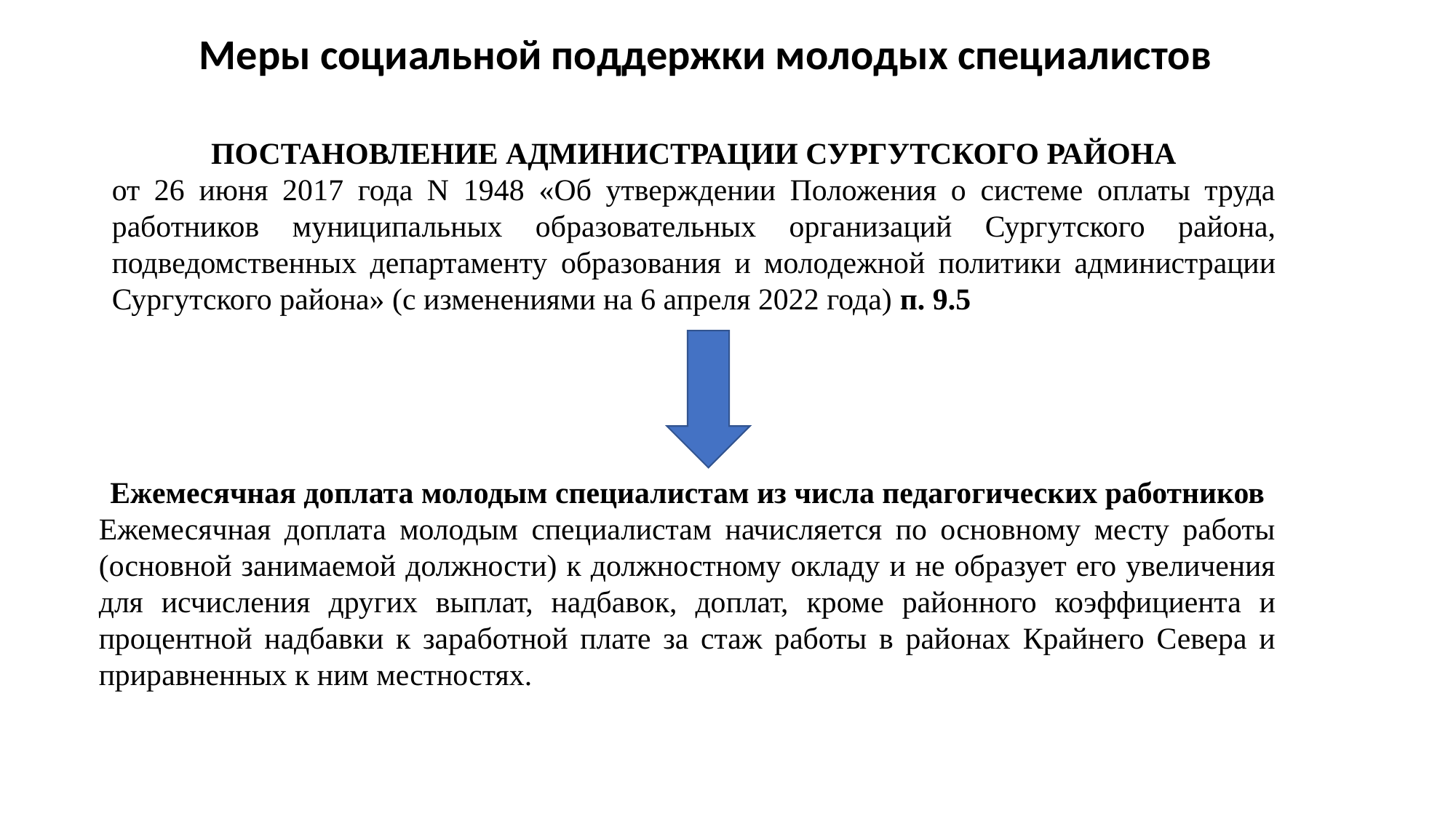

Меры социальной поддержки молодых специалистов
ПОСТАНОВЛЕНИЕ АДМИНИСТРАЦИИ СУРГУТСКОГО РАЙОНА
от 26 июня 2017 года N 1948 «Об утверждении Положения о системе оплаты труда работников муниципальных образовательных организаций Сургутского района, подведомственных департаменту образования и молодежной политики администрации Сургутского района» (с изменениями на 6 апреля 2022 года) п. 9.5

Ежемесячная доплата молодым специалистам из числа педагогических работников
Ежемесячная доплата молодым специалистам начисляется по основному месту работы (основной занимаемой должности) к должностному окладу и не образует его увеличения для исчисления других выплат, надбавок, доплат, кроме районного коэффициента и процентной надбавки к заработной плате за стаж работы в районах Крайнего Севера и приравненных к ним местностях.